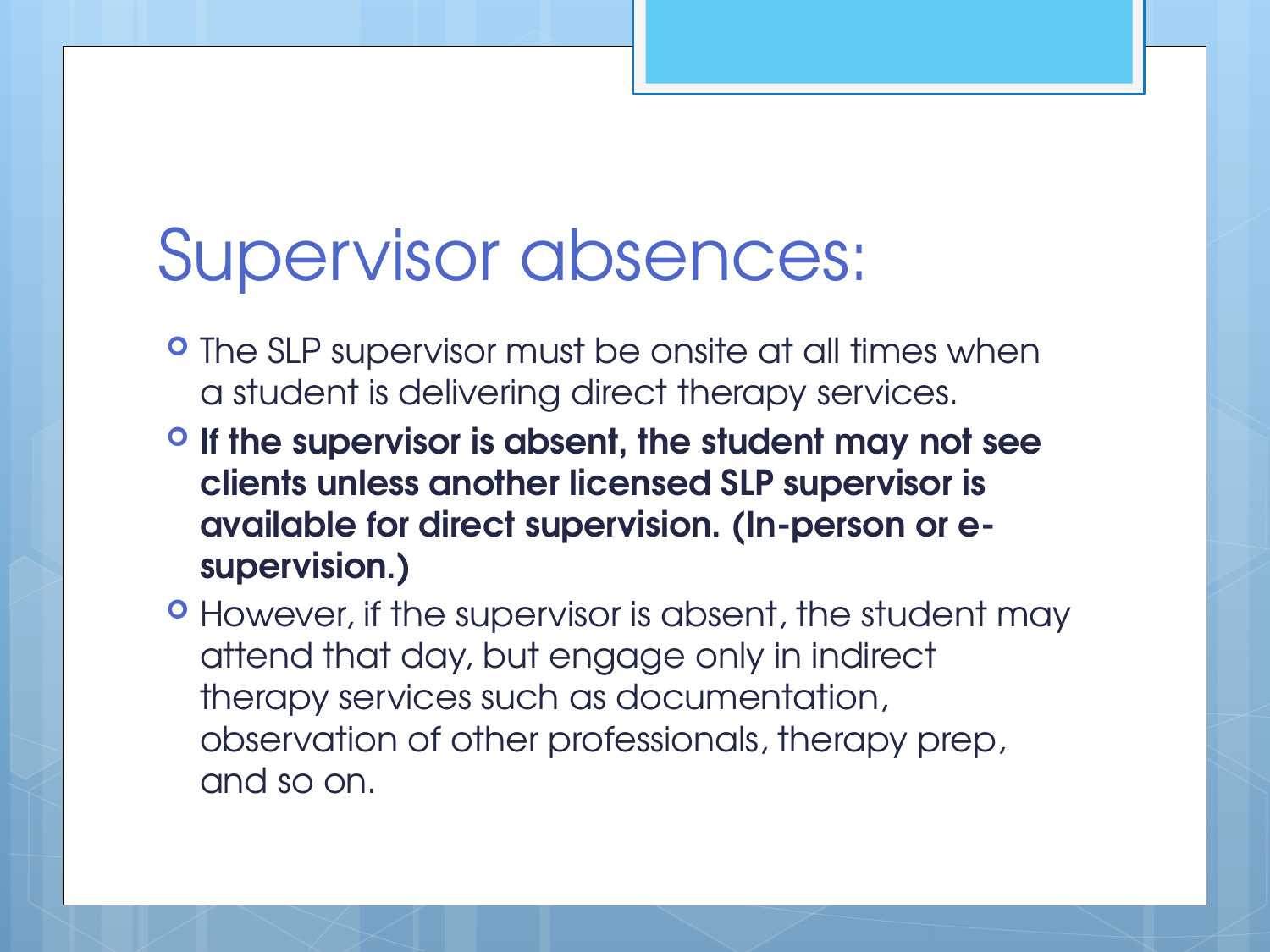

# Supervisor absences:
The SLP supervisor must be onsite at all times when a student is delivering direct therapy services.
If the supervisor is absent, the student may not see clients unless another licensed SLP supervisor is available for direct supervision. (In-person or e-supervision.)
However, if the supervisor is absent, the student may attend that day, but engage only in indirect therapy services such as documentation, observation of other professionals, therapy prep, and so on.